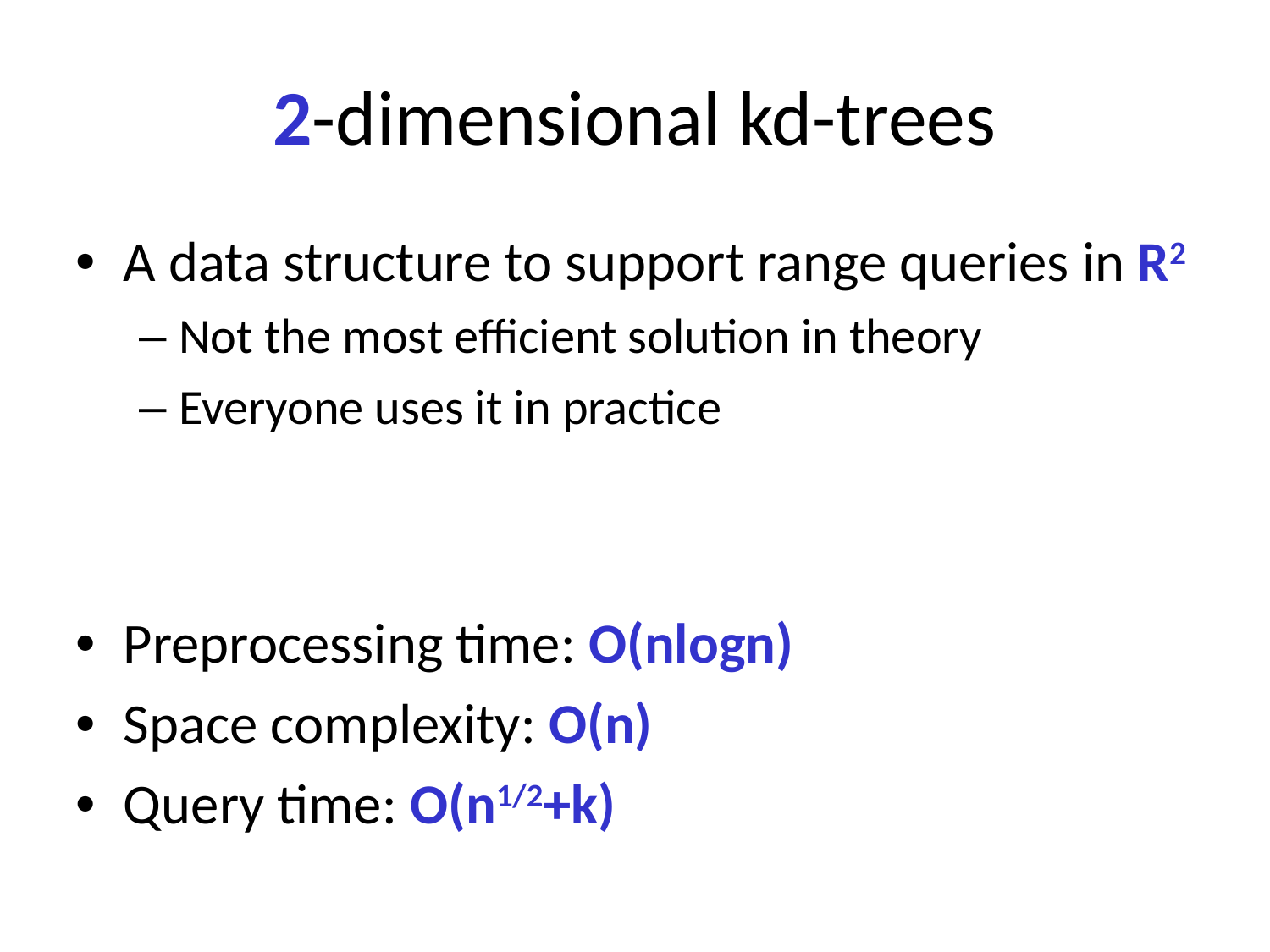

# 2-dimensional kd-trees
A data structure to support range queries in R2
Not the most efficient solution in theory
Everyone uses it in practice

Preprocessing time: O(nlogn)
Space complexity: O(n)
Query time: O(n1/2+k)